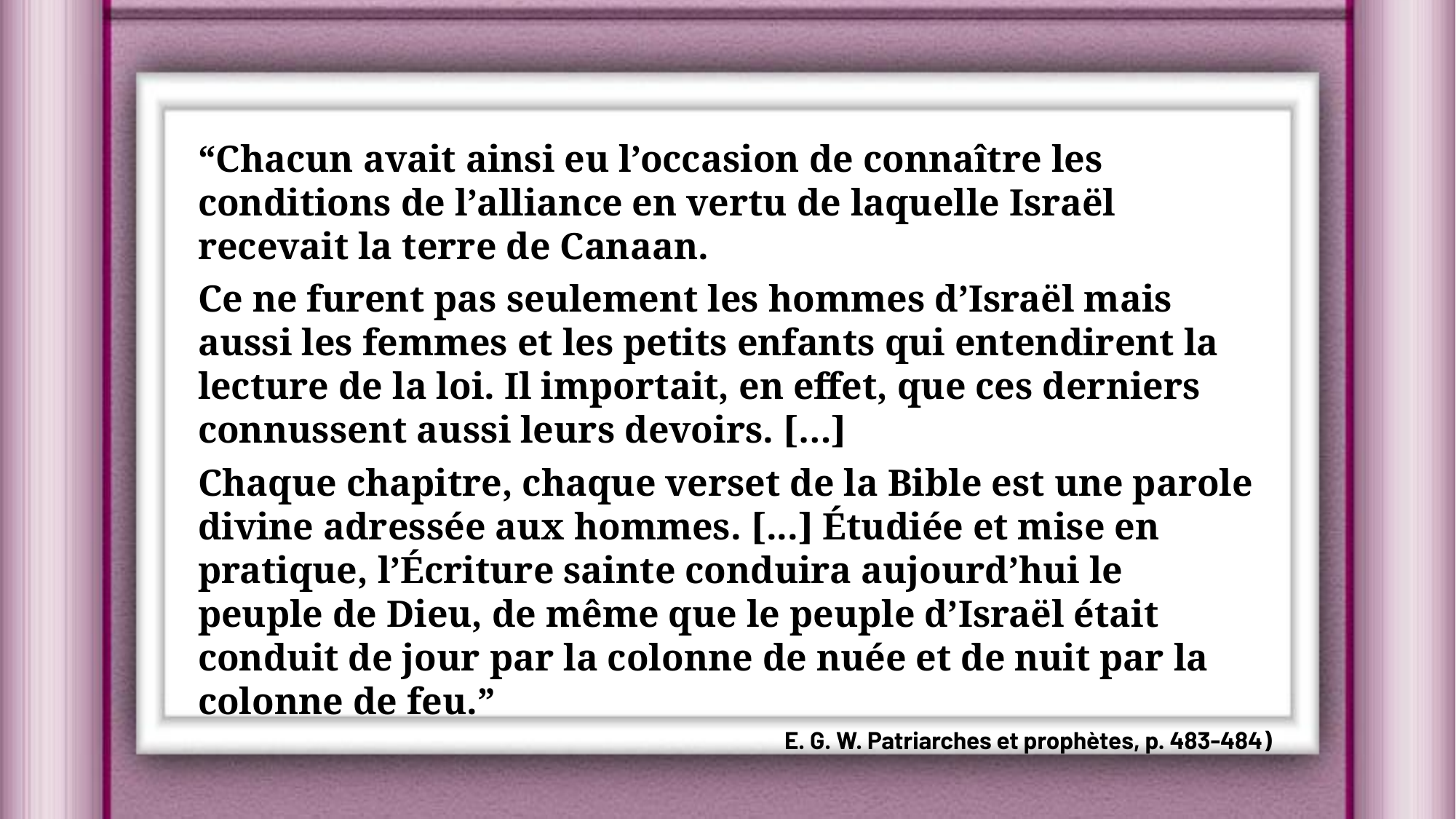

“Chacun avait ainsi eu l’occasion de connaître les conditions de l’alliance en vertu de laquelle Israël recevait la terre de Canaan.
Ce ne furent pas seulement les hommes d’Israël mais aussi les femmes et les petits enfants qui entendirent la lecture de la loi. Il importait, en effet, que ces derniers connussent aussi leurs devoirs. […]
Chaque chapitre, chaque verset de la Bible est une parole divine adressée aux hommes. [...] Étudiée et mise en pratique, l’Écriture sainte conduira aujourd’hui le peuple de Dieu, de même que le peuple d’Israël était conduit de jour par la colonne de nuée et de nuit par la colonne de feu.”
E. G. W. Patriarches et prophètes, p. 483-484)